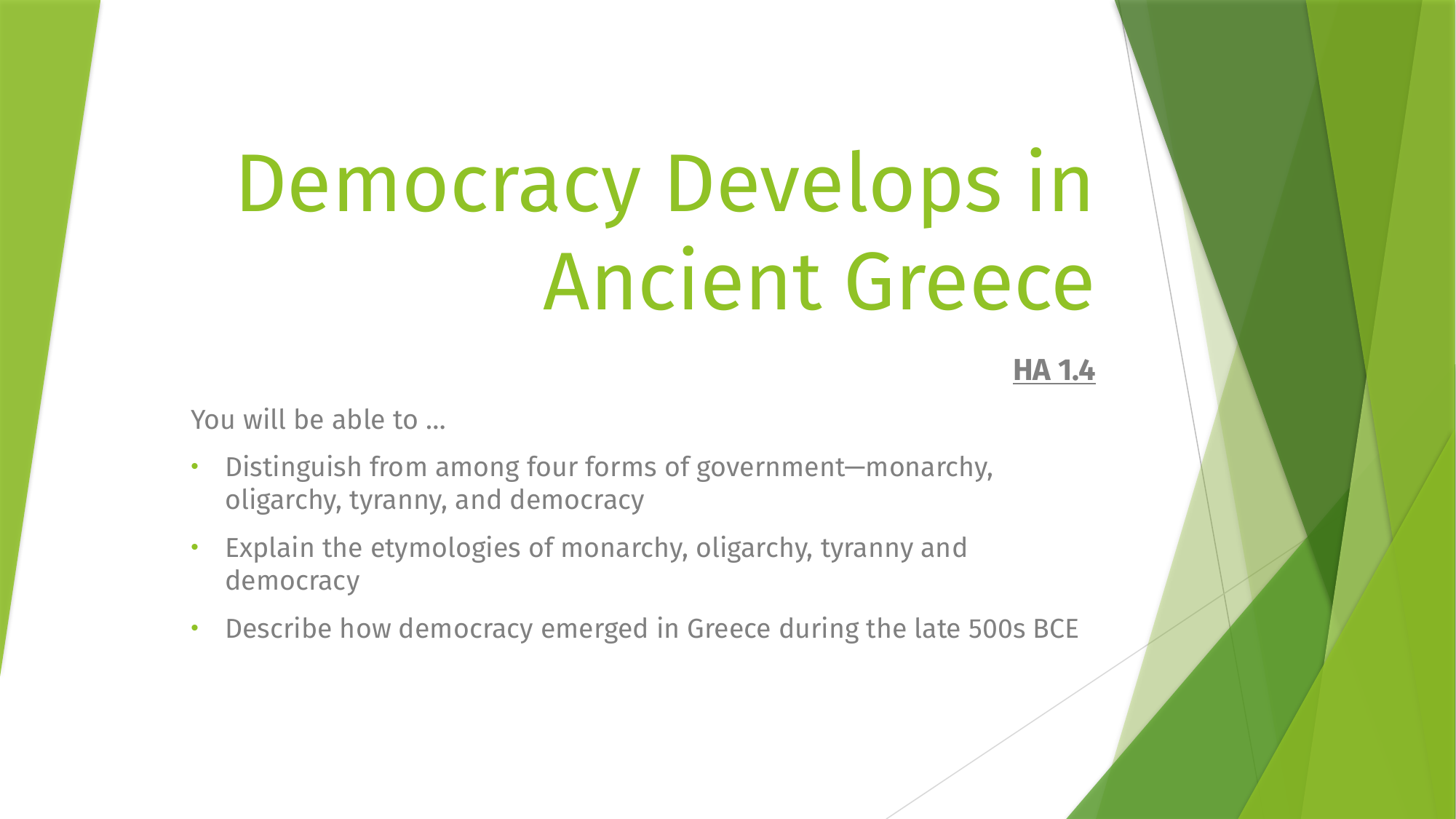

# Democracy Develops in Ancient Greece
HA 1.4
You will be able to …
Distinguish from among four forms of government—monarchy, oligarchy, tyranny, and democracy
Explain the etymologies of monarchy, oligarchy, tyranny and democracy
Describe how democracy emerged in Greece during the late 500s BCE